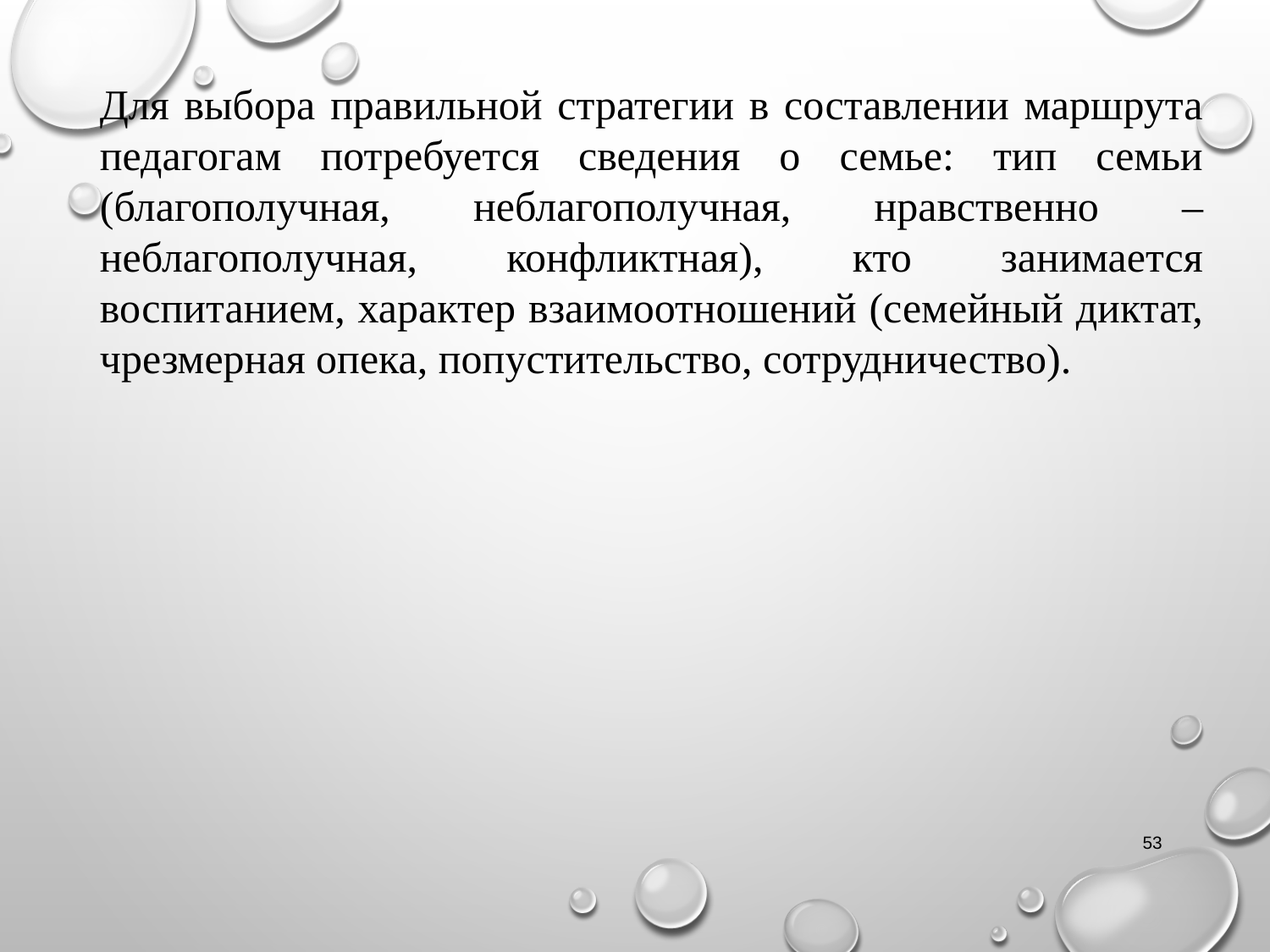

Для выбора правильной стратегии в составлении маршрута педагогам потребуется сведения о семье: тип семьи (благополучная, неблагополучная, нравственно – неблагополучная, конфликтная), кто занимается воспитанием, характер взаимоотношений (семейный диктат, чрезмерная опека, попустительство, сотрудничество).
53